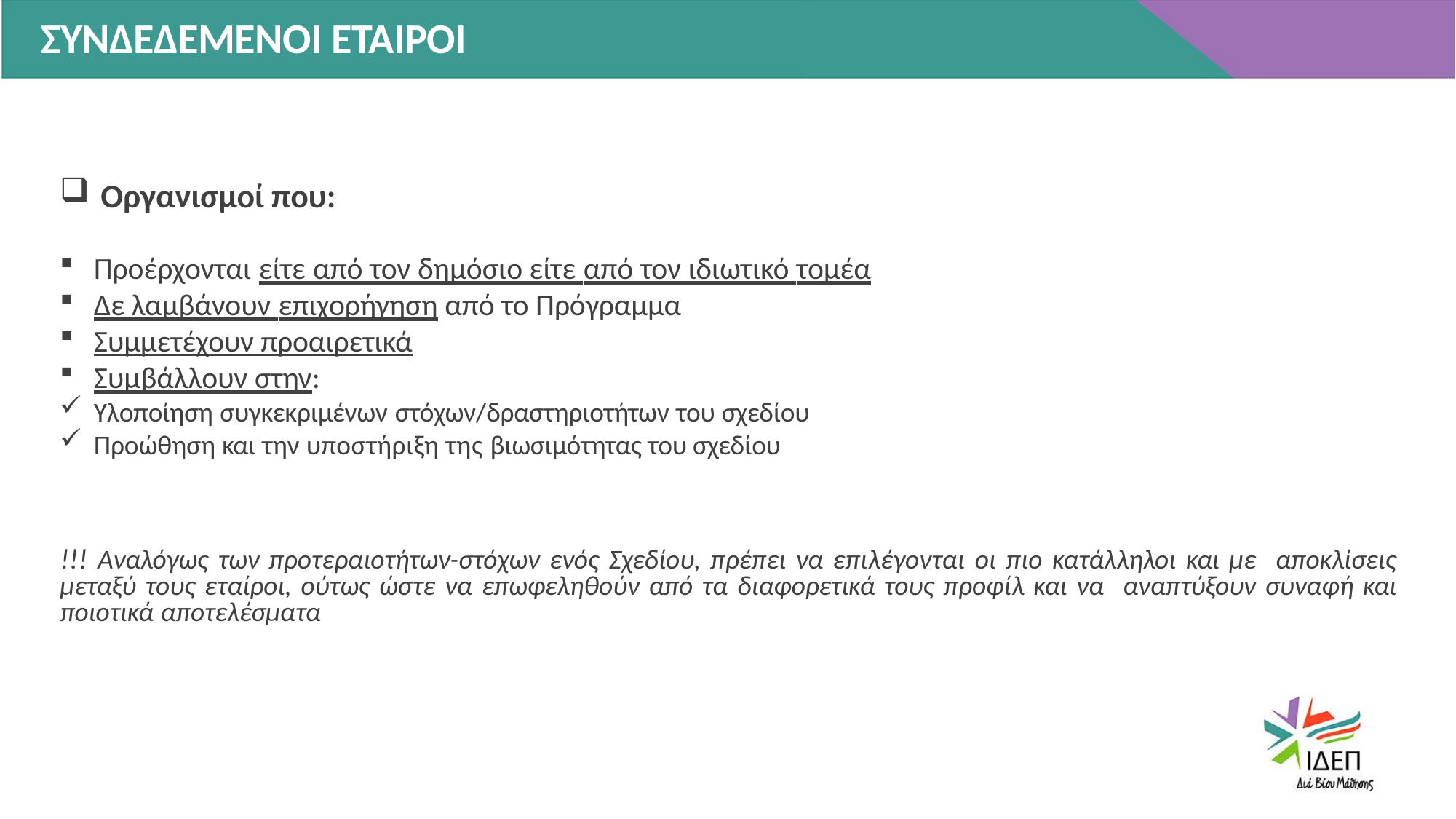

# ΣΥΝΔΕΔΕΜΕΝΟΙ ΕΤΑΙΡΟΙ
Οργανισμοί που:

Προέρχονται είτε από τον δημόσιο είτε από τον ιδιωτικό τομέα
Δε λαμβάνουν επιχορήγηση από το Πρόγραμμα
Συμμετέχουν προαιρετικά
Συμβάλλουν στην:
Υλοποίηση συγκεκριμένων στόχων/δραστηριοτήτων του σχεδίου
Προώθηση και την υποστήριξη της βιωσιμότητας του σχεδίου
!!! Αναλόγως των προτεραιοτήτων-στόχων ενός Σχεδίου, πρέπει να επιλέγονται οι πιο κατάλληλοι και με  αποκλίσεις μεταξύ τους εταίροι, ούτως ώστε να επωφεληθούν από τα διαφορετικά τους προφίλ και να  αναπτύξουν συναφή και ποιοτικά αποτελέσματα